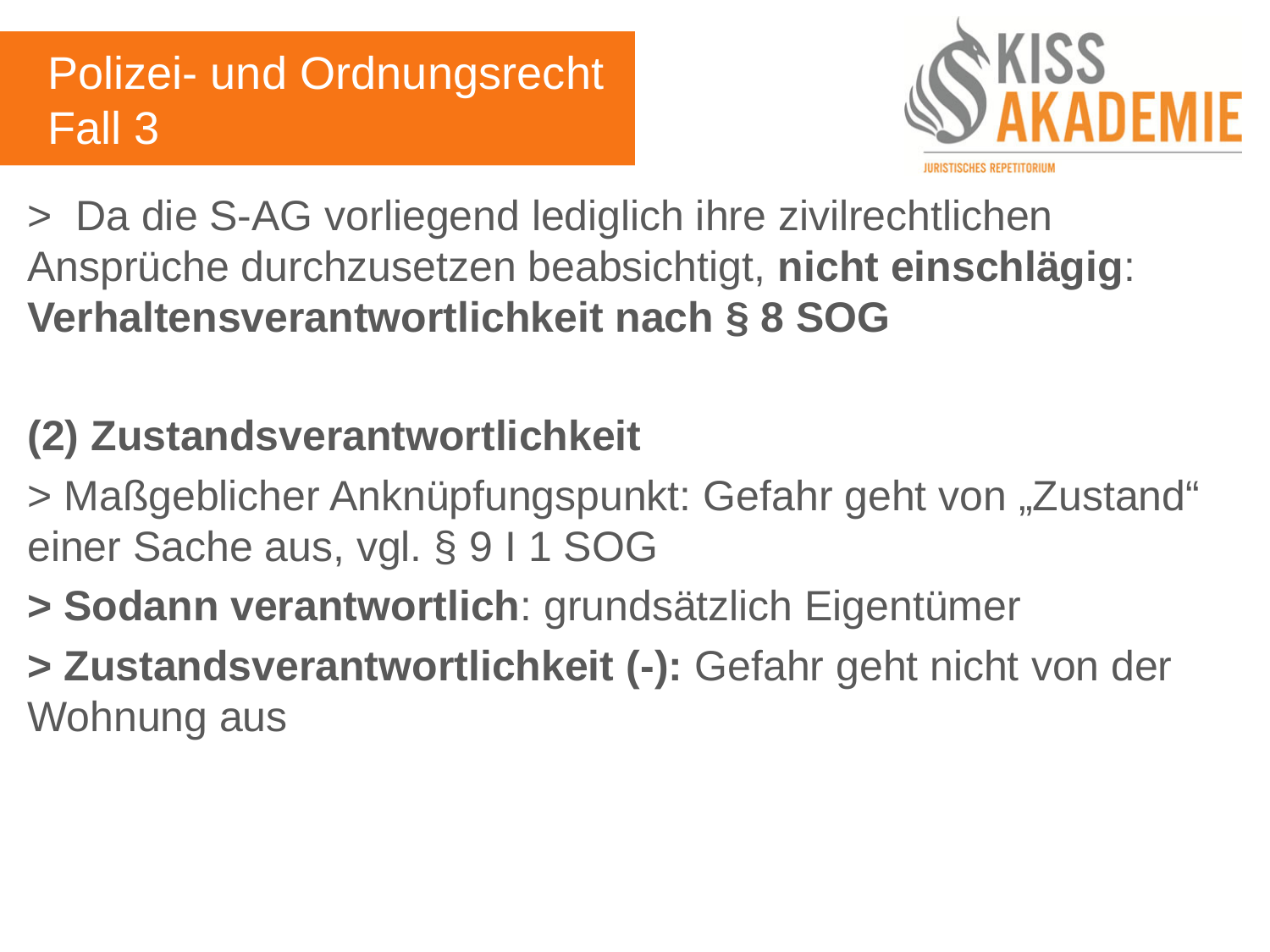

Polizei- und Ordnungsrecht
Fall 3
>  Da die S-AG vorliegend lediglich ihre zivilrechtlichen Ansprüche durchzusetzen beabsichtigt, nicht einschlägig: Verhaltensverantwortlichkeit nach § 8 SOG

(2) Zustandsverantwortlichkeit
> Maßgeblicher Anknüpfungspunkt: Gefahr geht von „Zustand“ einer Sache aus, vgl. § 9 I 1 SOG
> Sodann verantwortlich: grundsätzlich Eigentümer
> Zustandsverantwortlichkeit (-): Gefahr geht nicht von der Wohnung aus